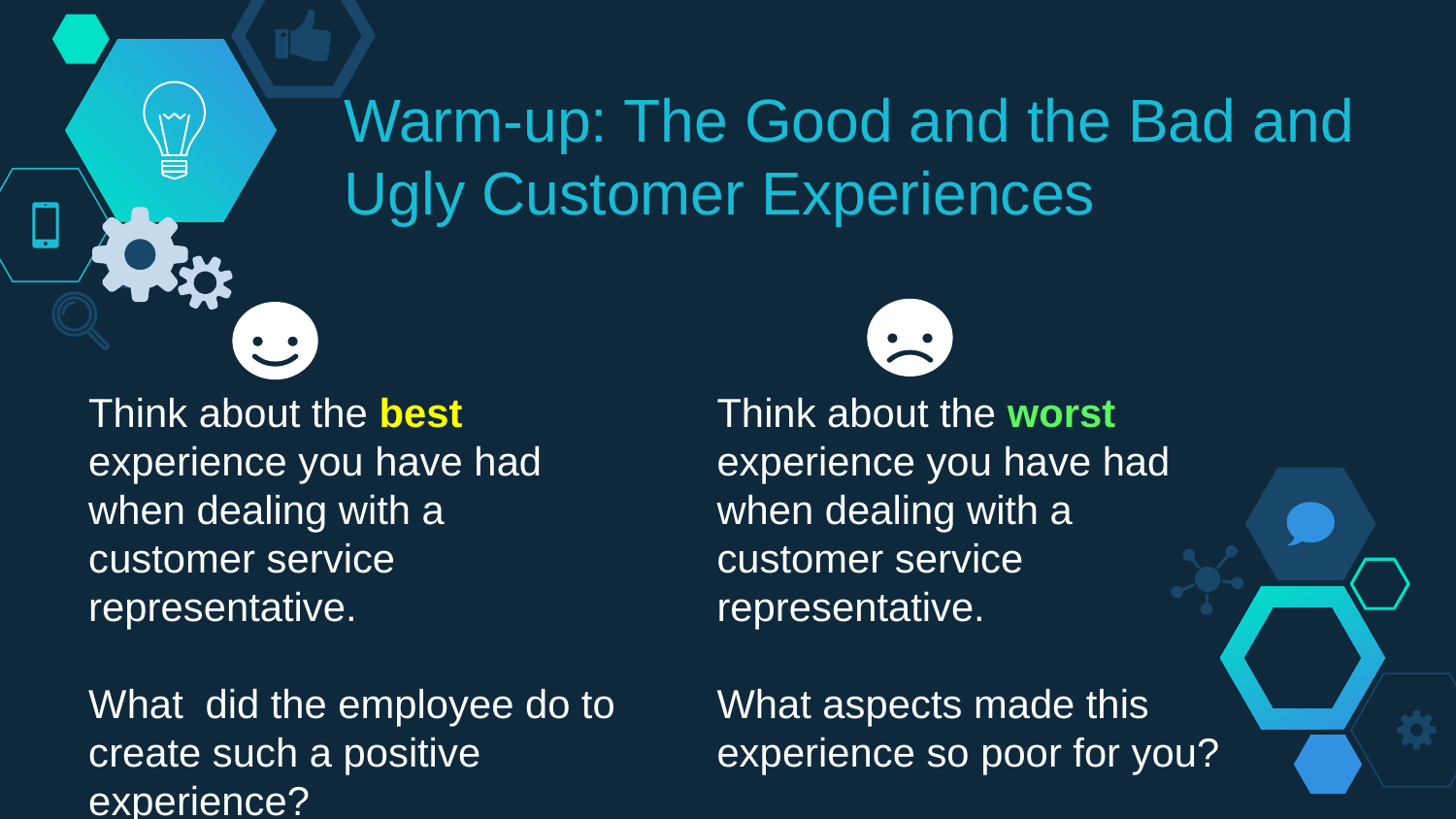

# Warm-up: The Good and the Bad and Ugly Customer Experiences

Think about the best experience you have had when dealing with a customer service representative.

What  did the employee do to create such a positive experience?
Think about the worst experience you have had when dealing with a customer service representative.

What aspects made this experience so poor for you?